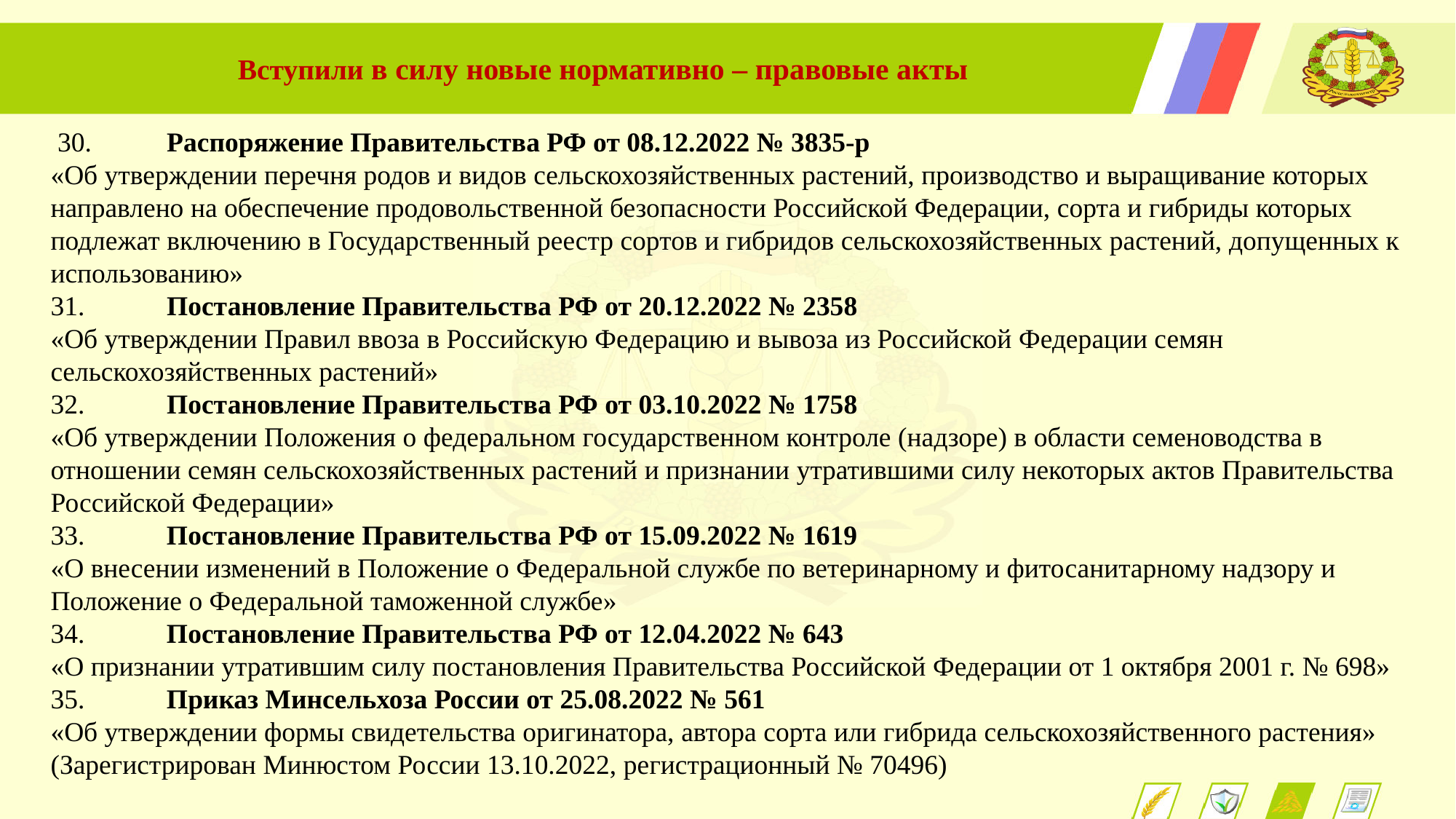

Вступили в силу новые нормативно – правовые акты
 30.	 Распоряжение Правительства РФ от 08.12.2022 № 3835-р
«Об утверждении перечня родов и видов сельскохозяйственных растений, производство и выращивание которых направлено на обеспечение продовольственной безопасности Российской Федерации, сорта и гибриды которых подлежат включению в Государственный реестр сортов и гибридов сельскохозяйственных растений, допущенных к использованию»
31.	 Постановление Правительства РФ от 20.12.2022 № 2358
«Об утверждении Правил ввоза в Российскую Федерацию и вывоза из Российской Федерации семян сельскохозяйственных растений»
32.	 Постановление Правительства РФ от 03.10.2022 № 1758
«Об утверждении Положения о федеральном государственном контроле (надзоре) в области семеноводства в отношении семян сельскохозяйственных растений и признании утратившими силу некоторых актов Правительства Российской Федерации»
33.	 Постановление Правительства РФ от 15.09.2022 № 1619
«О внесении изменений в Положение о Федеральной службе по ветеринарному и фитосанитарному надзору и Положение о Федеральной таможенной службе»
34.	 Постановление Правительства РФ от 12.04.2022 № 643
«О признании утратившим силу постановления Правительства Российской Федерации от 1 октября 2001 г. № 698»
35.	 Приказ Минсельхоза России от 25.08.2022 № 561
«Об утверждении формы свидетельства оригинатора, автора сорта или гибрида сельскохозяйственного растения» (Зарегистрирован Минюстом России 13.10.2022, регистрационный № 70496)